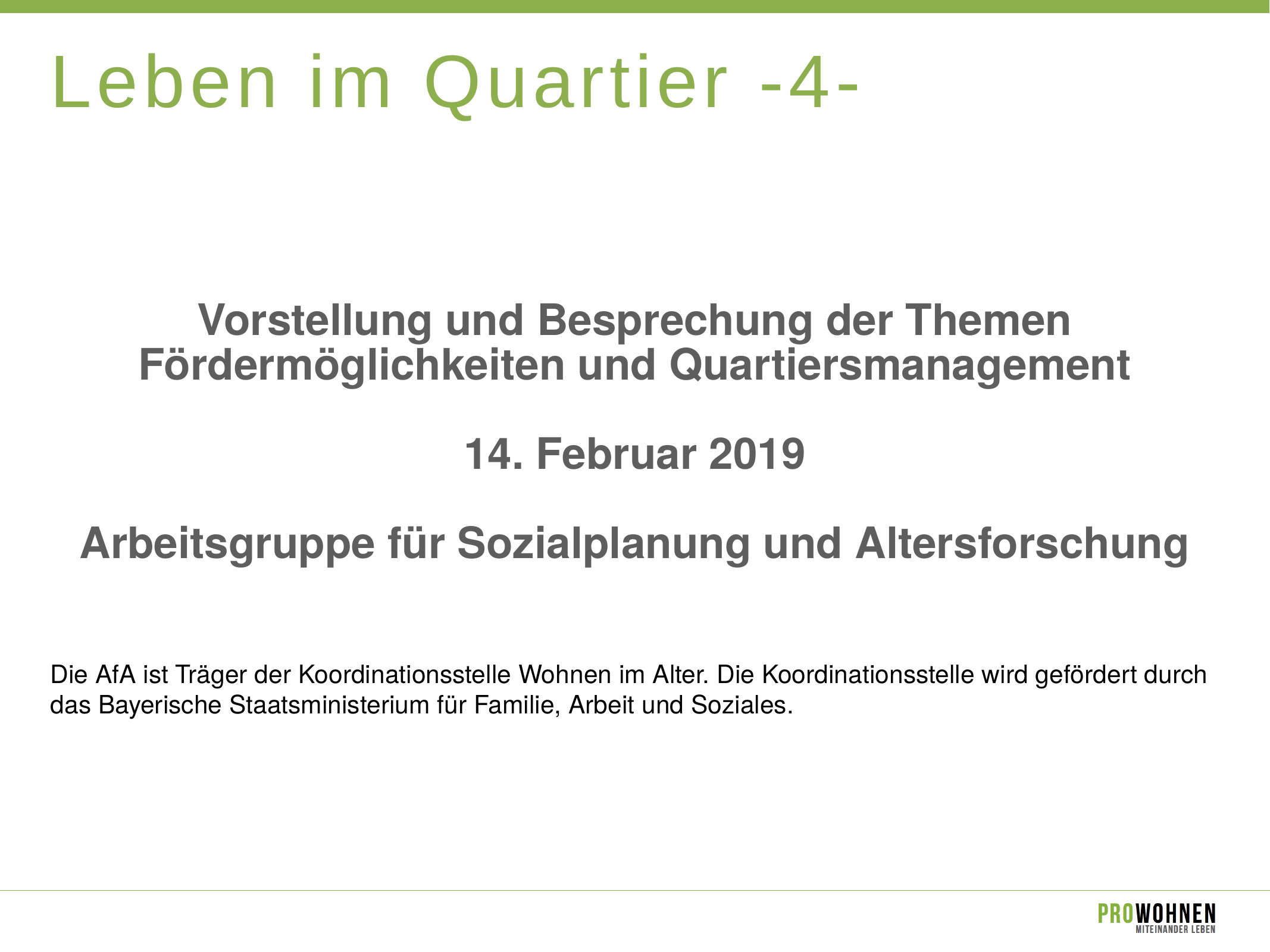

# Leben im Quartier -4-

Vorstellung und Besprechung der Themen
Fördermöglichkeiten und Quartiersmanagement

14. Februar 2019

Arbeitsgruppe für Sozialplanung und Altersforschung

Die AfA ist Träger der Koordinationsstelle Wohnen im Alter. Die Koordinationsstelle wird gefördert durch das Bayerische Staatsministerium für Familie, Arbeit und Soziales.